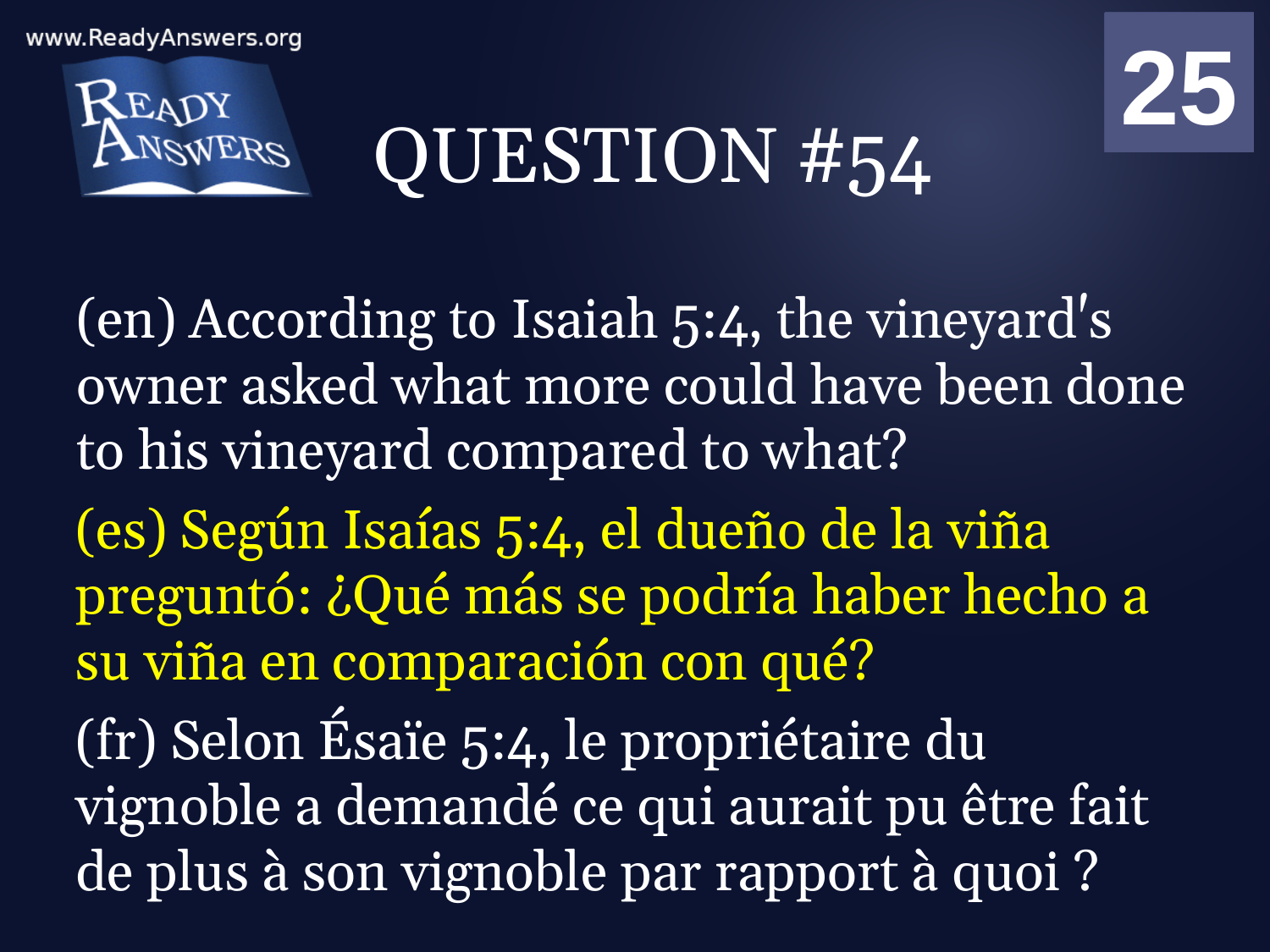

01
02
03
04
05
06
07
08
09
10
11
12
13
14
15
16
17
18
19
20
21
22
23
24
25
00
# QUESTION #54
(en) According to Isaiah 5:4, the vineyard's owner asked what more could have been done to his vineyard compared to what?
(es) Según Isaías 5:4, el dueño de la viña preguntó: ¿Qué más se podría haber hecho a su viña en comparación con qué?
(fr) Selon Ésaïe 5:4, le propriétaire du vignoble a demandé ce qui aurait pu être fait de plus à son vignoble par rapport à quoi ?